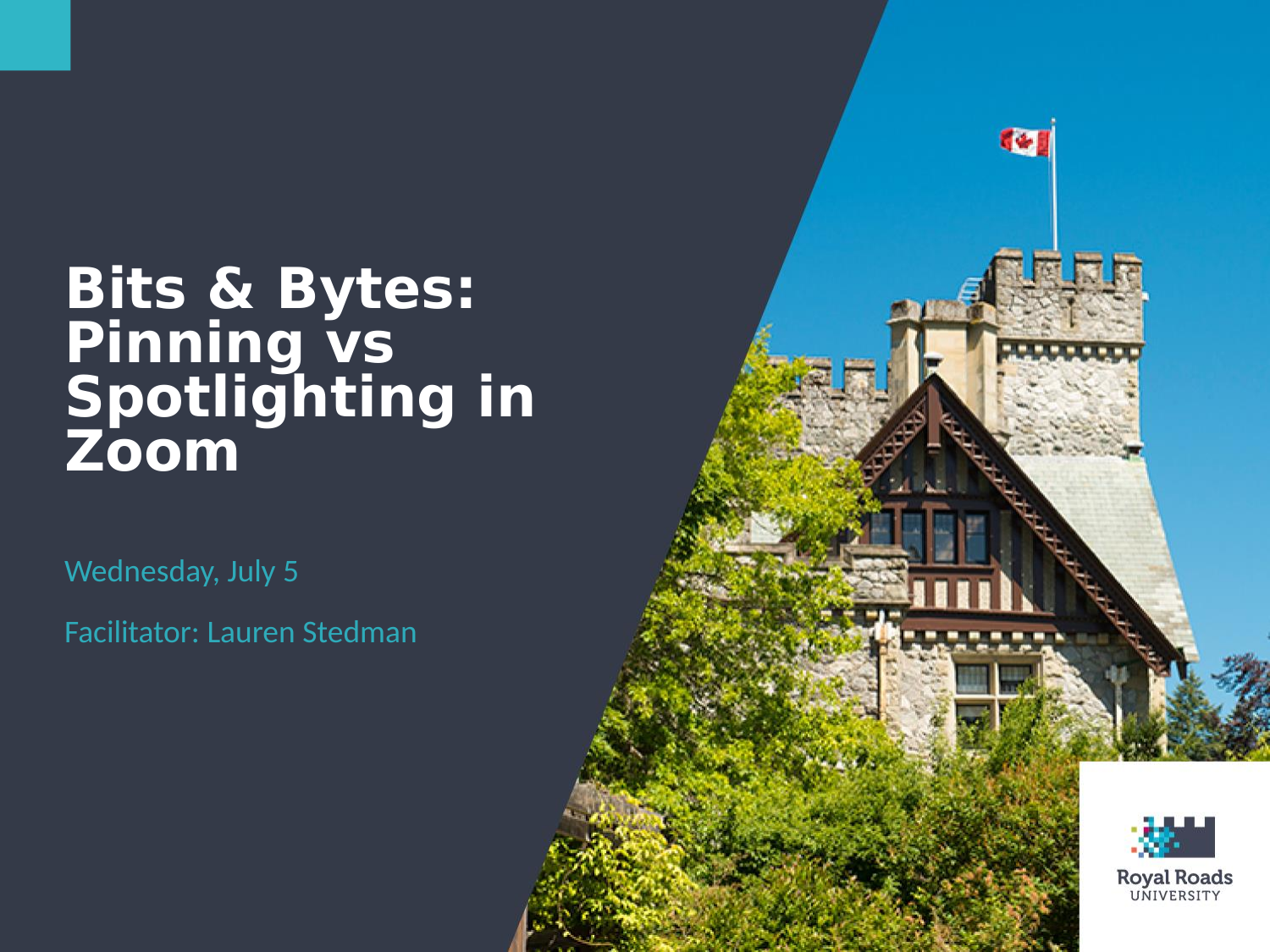

Bits & Bytes: Pinning vs Spotlighting in Zoom
Wednesday, July 5

Facilitator: Lauren Stedman